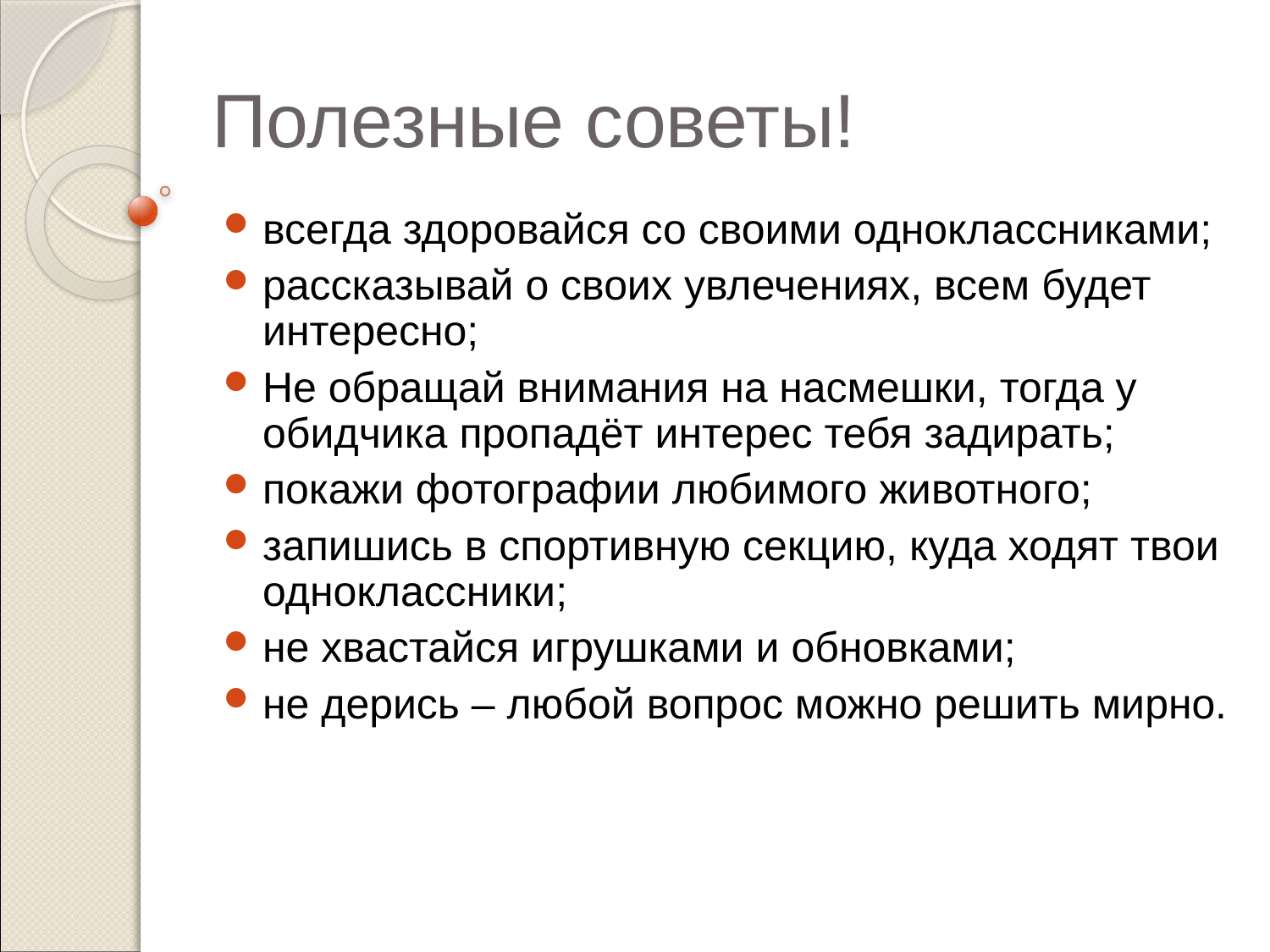

Полезные советы!
всегда здоровайся со своими одноклассниками;
рассказывай о своих увлечениях, всем будет интересно;
Не обращай внимания на насмешки, тогда у обидчика пропадёт интерес тебя задирать;
покажи фотографии любимого животного;
запишись в спортивную секцию, куда ходят твои одноклассники;
не хвастайся игрушками и обновками;
не дерись – любой вопрос можно решить мирно.